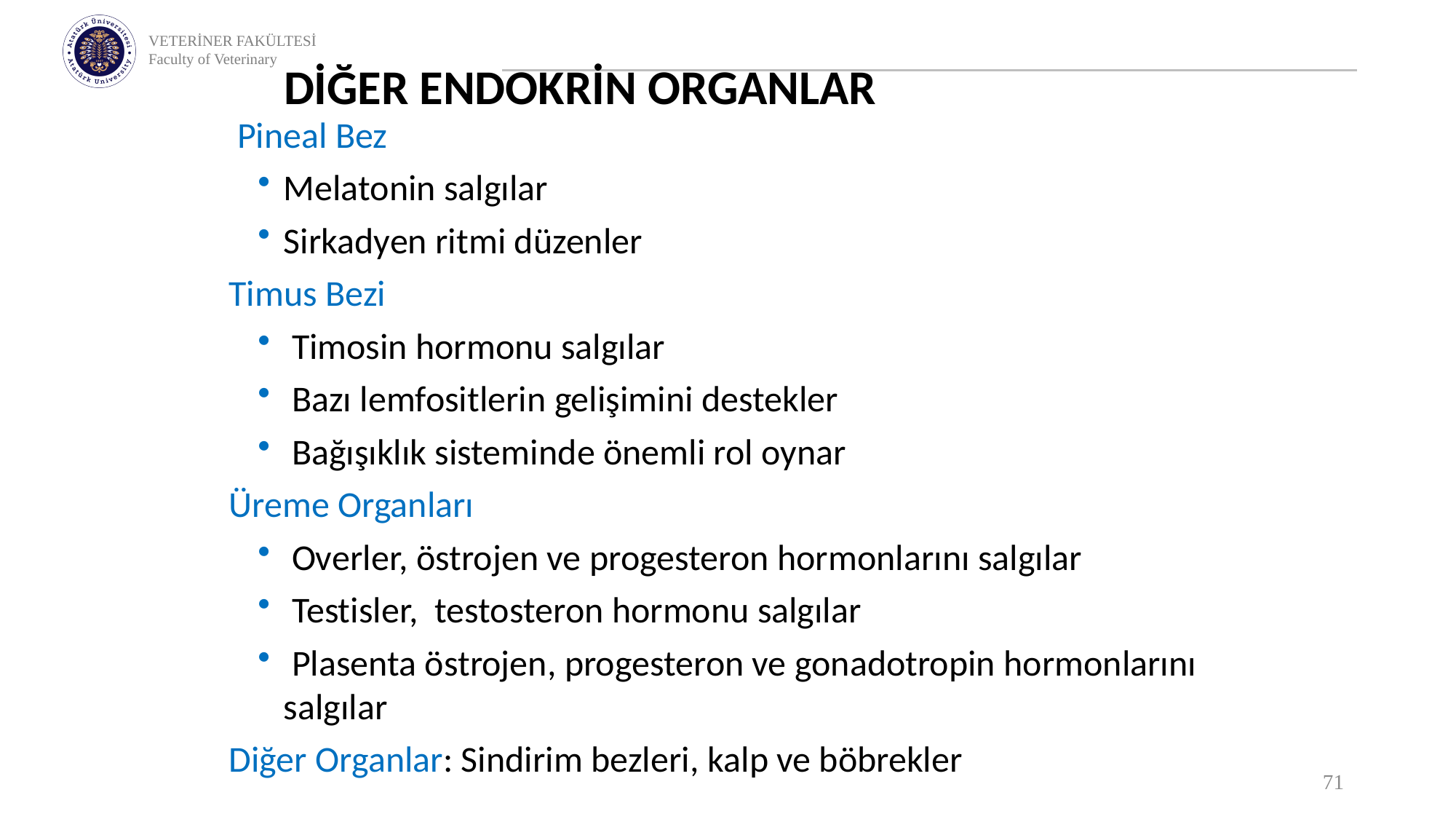

# DİĞER ENDOKRİN ORGANLAR
 Pineal Bez
Melatonin salgılar
Sirkadyen ritmi düzenler
Timus Bezi
 Timosin hormonu salgılar
 Bazı lemfositlerin gelişimini destekler
 Bağışıklık sisteminde önemli rol oynar
Üreme Organları
 Overler, östrojen ve progesteron hormonlarını salgılar
 Testisler,  testosteron hormonu salgılar
 Plasenta östrojen, progesteron ve gonadotropin hormonlarını salgılar
Diğer Organlar: Sindirim bezleri, kalp ve böbrekler
71